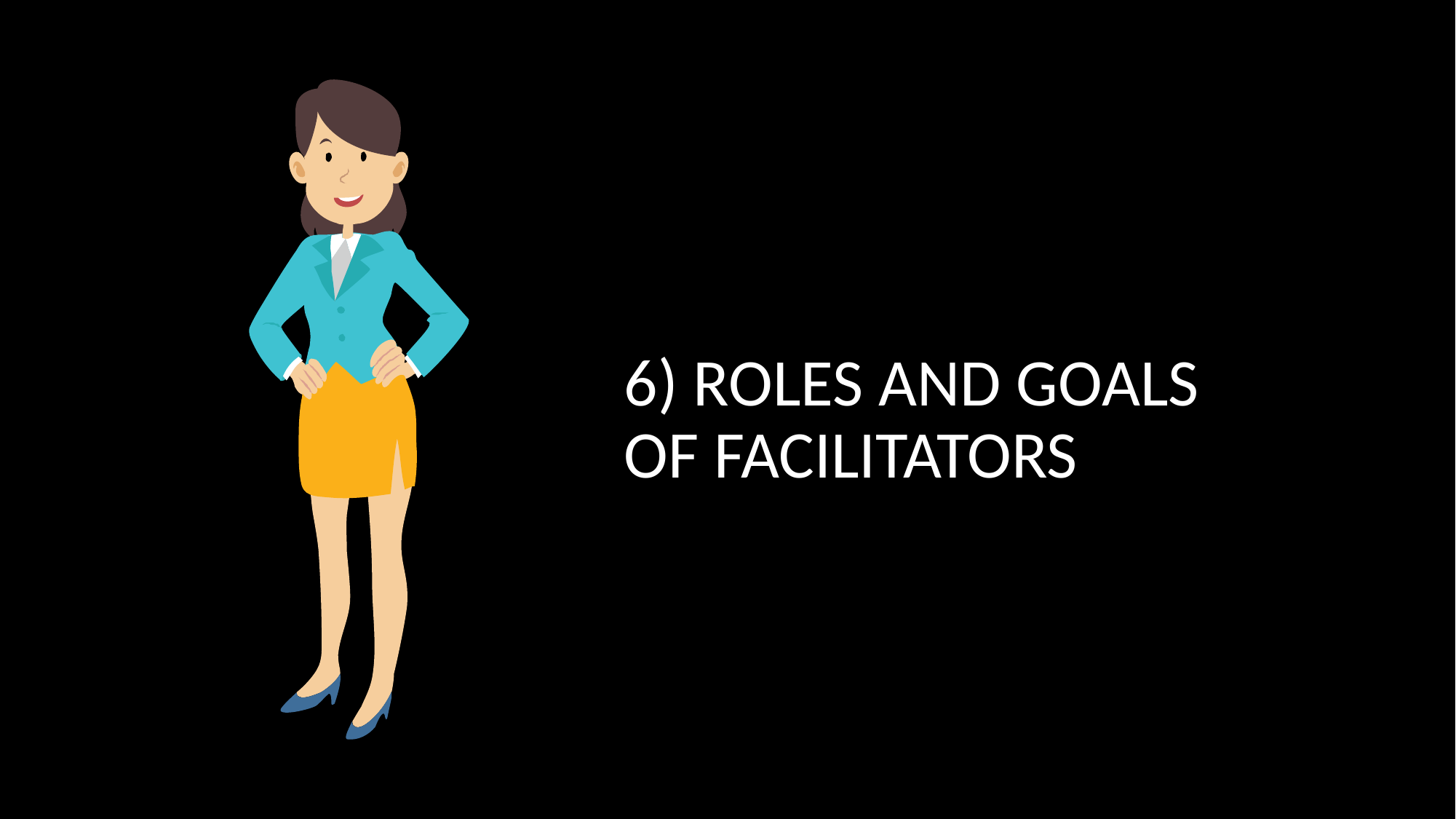

# 6) Roles and goals of facilitators